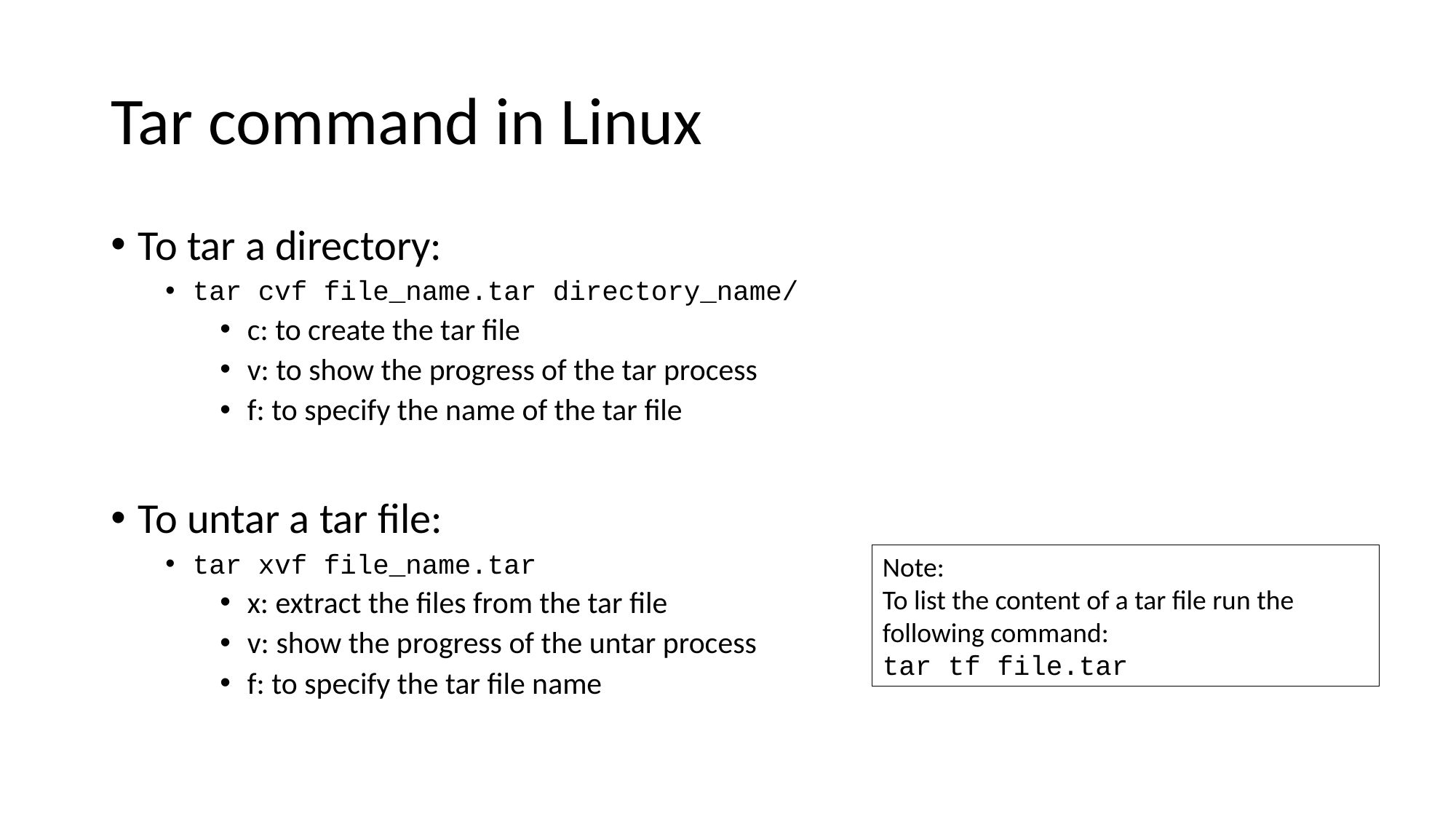

# Tar command in Linux
To tar a directory:
tar cvf file_name.tar directory_name/
c: to create the tar file
v: to show the progress of the tar process
f: to specify the name of the tar file

To untar a tar file:
tar xvf file_name.tar
x: extract the files from the tar file
v: show the progress of the untar process
f: to specify the tar file name

Note:
To list the content of a tar file run the following command:
tar tf file.tar